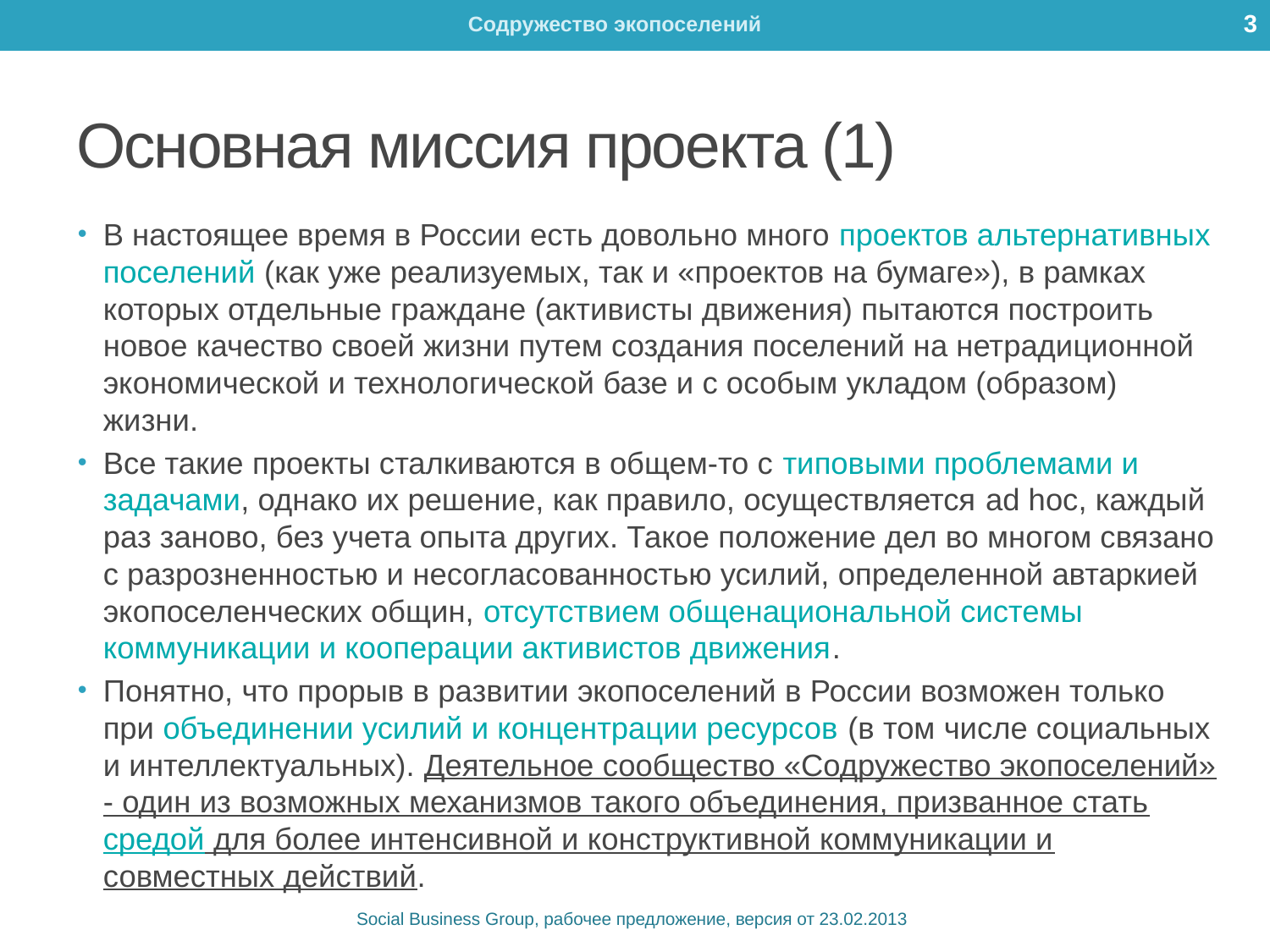

3
# Основная миссия проекта (1)
В настоящее время в России есть довольно много проектов альтернативных поселений (как уже реализуемых, так и «проектов на бумаге»), в рамках которых отдельные граждане (активисты движения) пытаются построить новое качество своей жизни путем создания поселений на нетрадиционной экономической и технологической базе и с особым укладом (образом) жизни.
Все такие проекты сталкиваются в общем-то с типовыми проблемами и задачами, однако их решение, как правило, осуществляется ad hoc, каждый раз заново, без учета опыта других. Такое положение дел во многом связано с разрозненностью и несогласованностью усилий, определенной автаркией экопоселенческих общин, отсутствием общенациональной системы коммуникации и кооперации активистов движения.
Понятно, что прорыв в развитии экопоселений в России возможен только при объединении усилий и концентрации ресурсов (в том числе социальных и интеллектуальных). Деятельное сообщество «Содружество экопоселений» - один из возможных механизмов такого объединения, призванное стать средой для более интенсивной и конструктивной коммуникации и совместных действий.
Social Business Group, рабочее предложение, версия от 23.02.2013